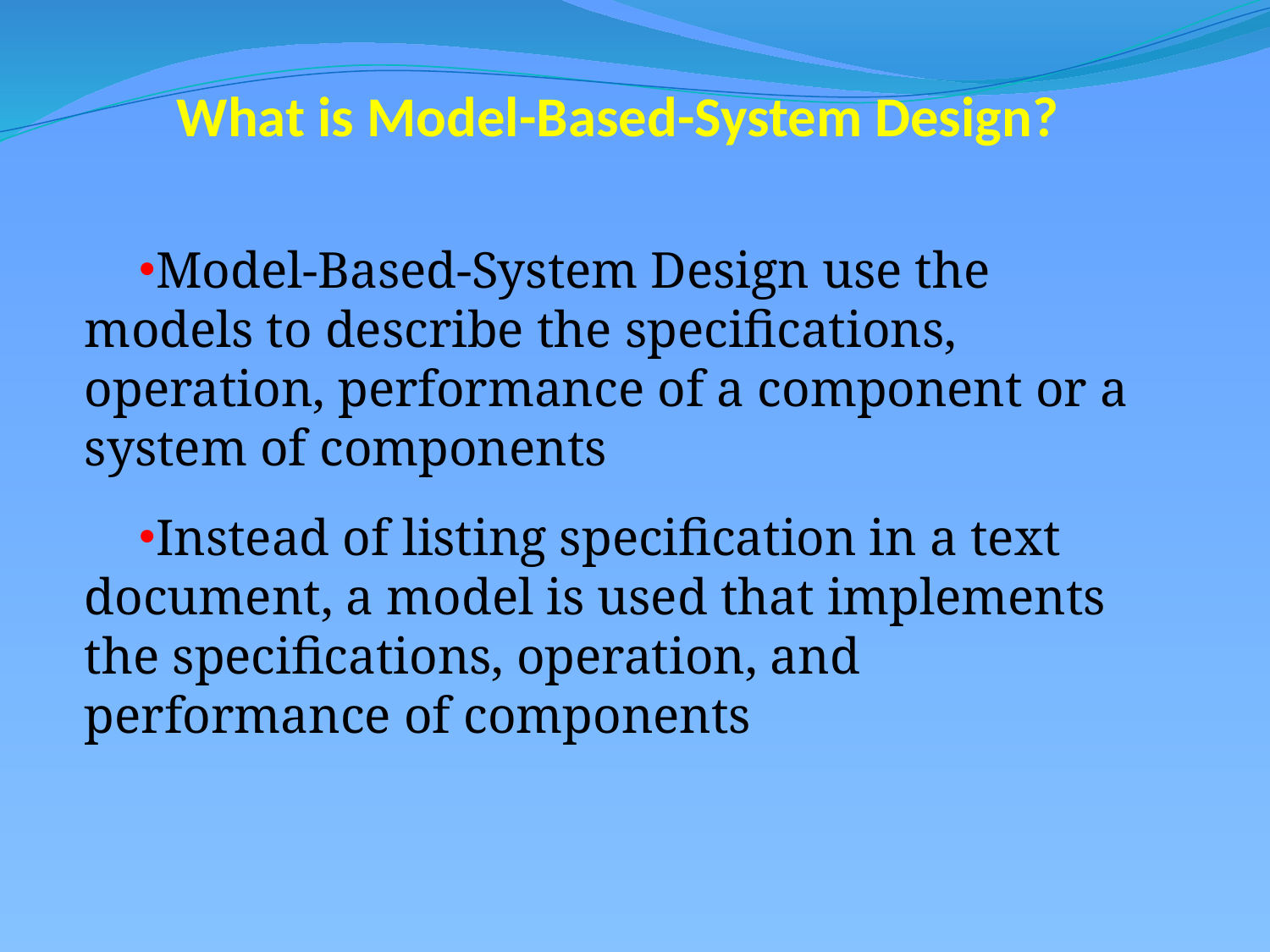

# What is Model-Based-System Design?
Model-Based-System Design use the models to describe the specifications, operation, performance of a component or a system of components
Instead of listing specification in a text document, a model is used that implements the specifications, operation, and performance of components